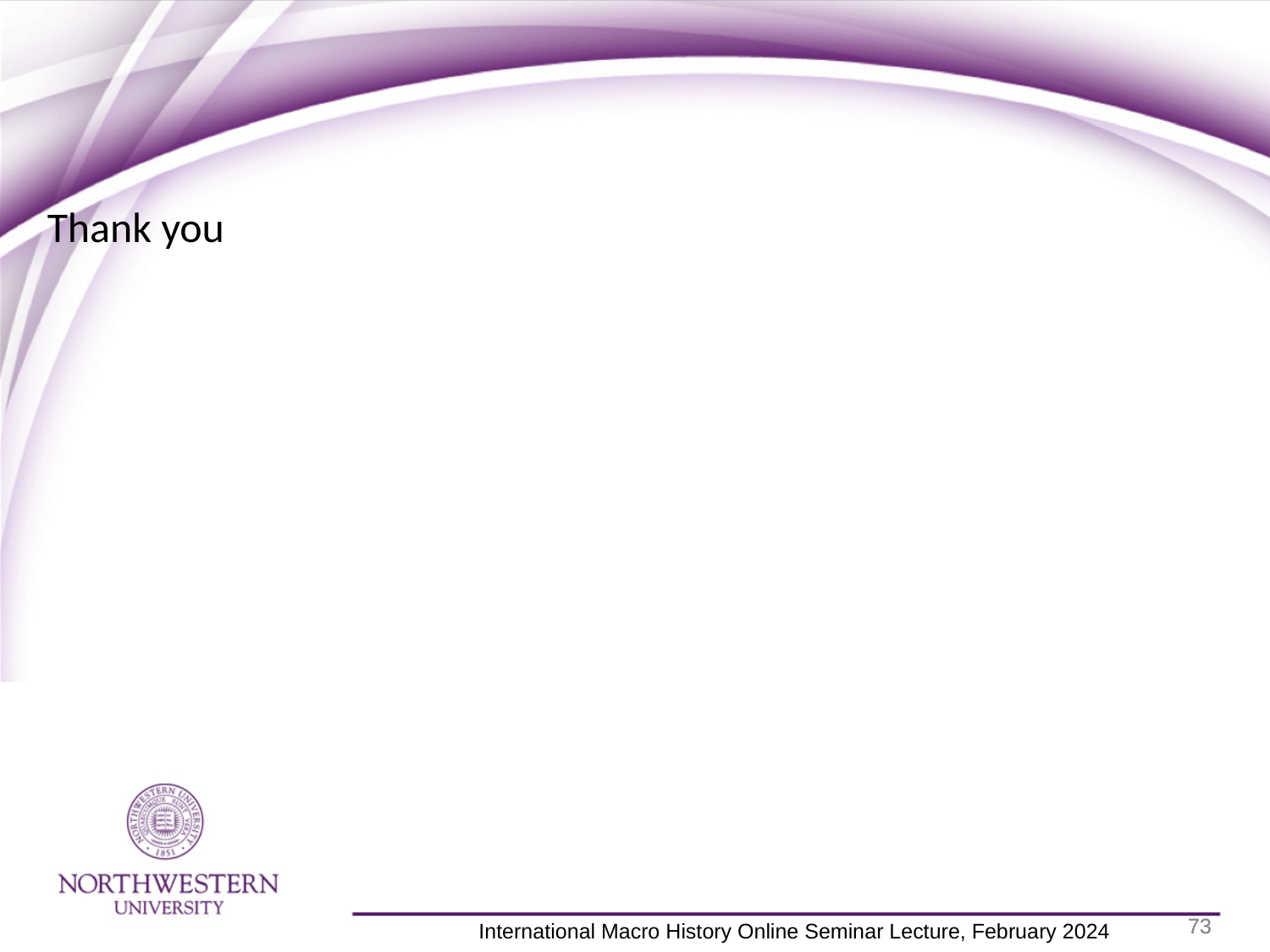

Thank you
73
73
 International Macro History Online Seminar Lecture, February 2024